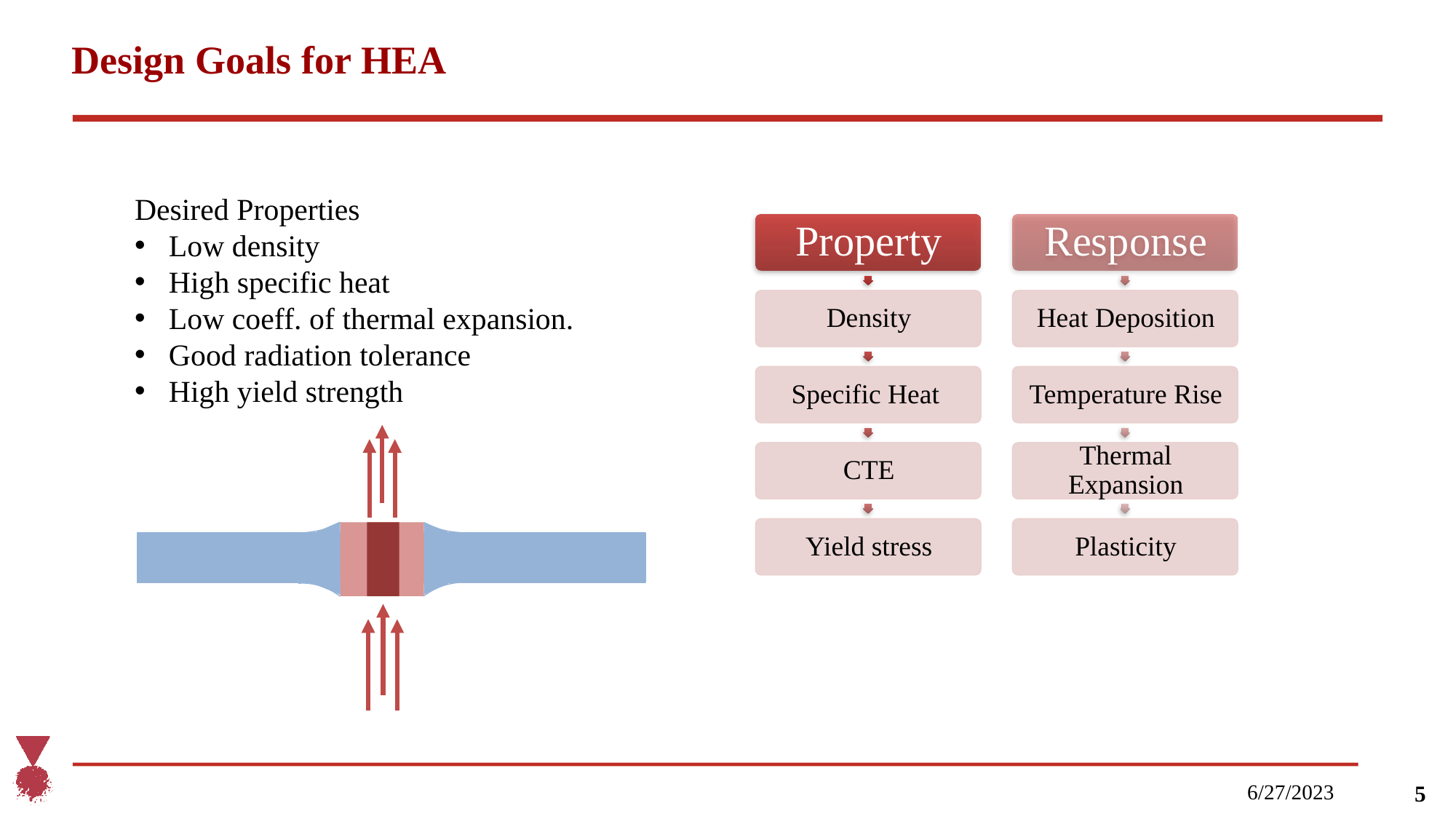

# Design Goals for HEA
Property
Density
Specific Heat
CTE
Yield stress
Response
Heat Deposition
Temperature Rise
Thermal Expansion
Plasticity
Desired Properties
Low density
High specific heat
Low coeff. of thermal expansion.
Good radiation tolerance
High yield strength

5